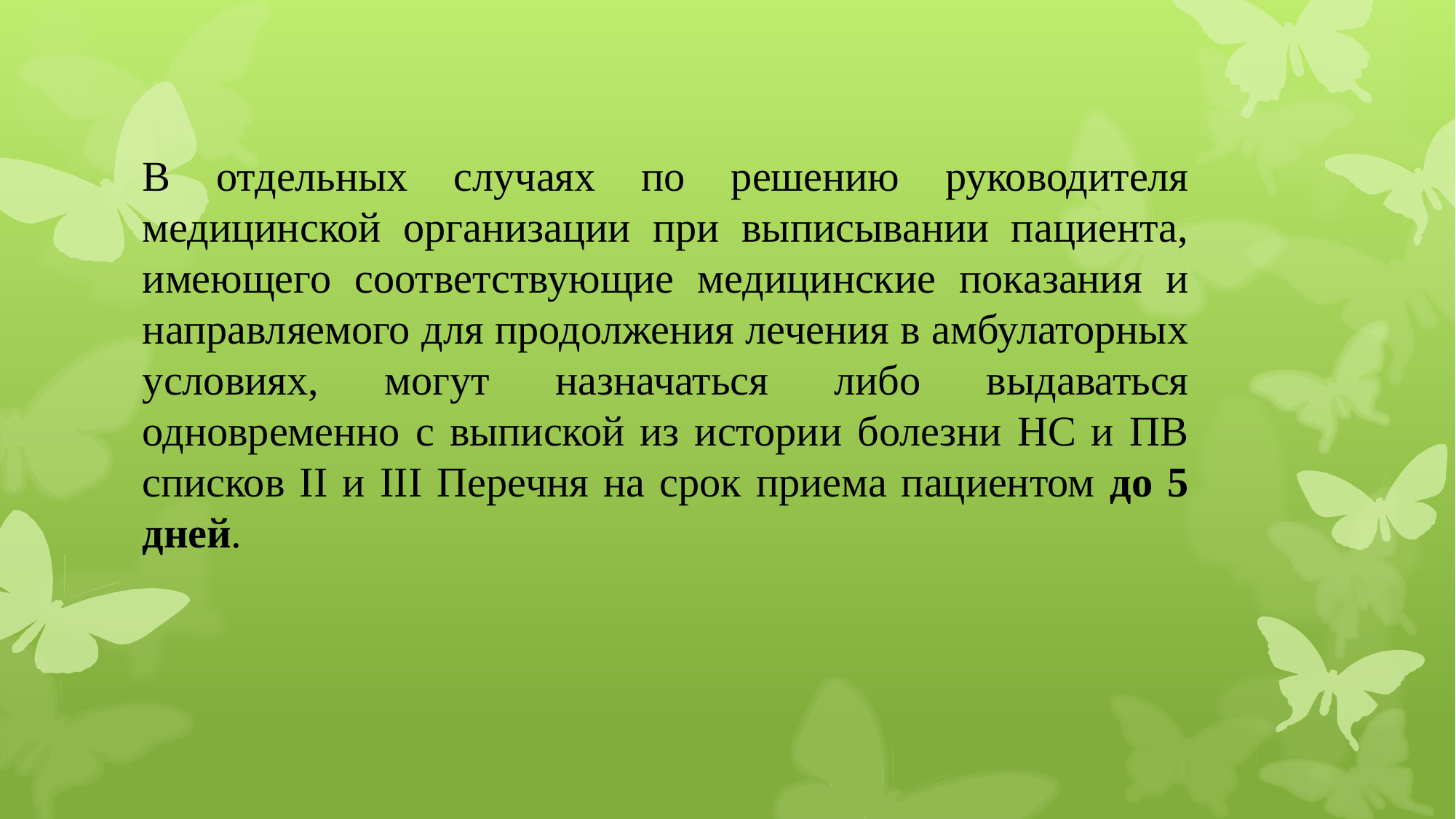

В отдельных случаях по решению руководителя медицинской организации при выписывании пациента, имеющего соответствующие медицинские показания и направляемого для продолжения лечения в амбулаторных условиях, могут назначаться либо выдаваться одновременно с выпиской из истории болезни НС и ПВ списков II и III Перечня на срок приема пациентом до 5 дней.